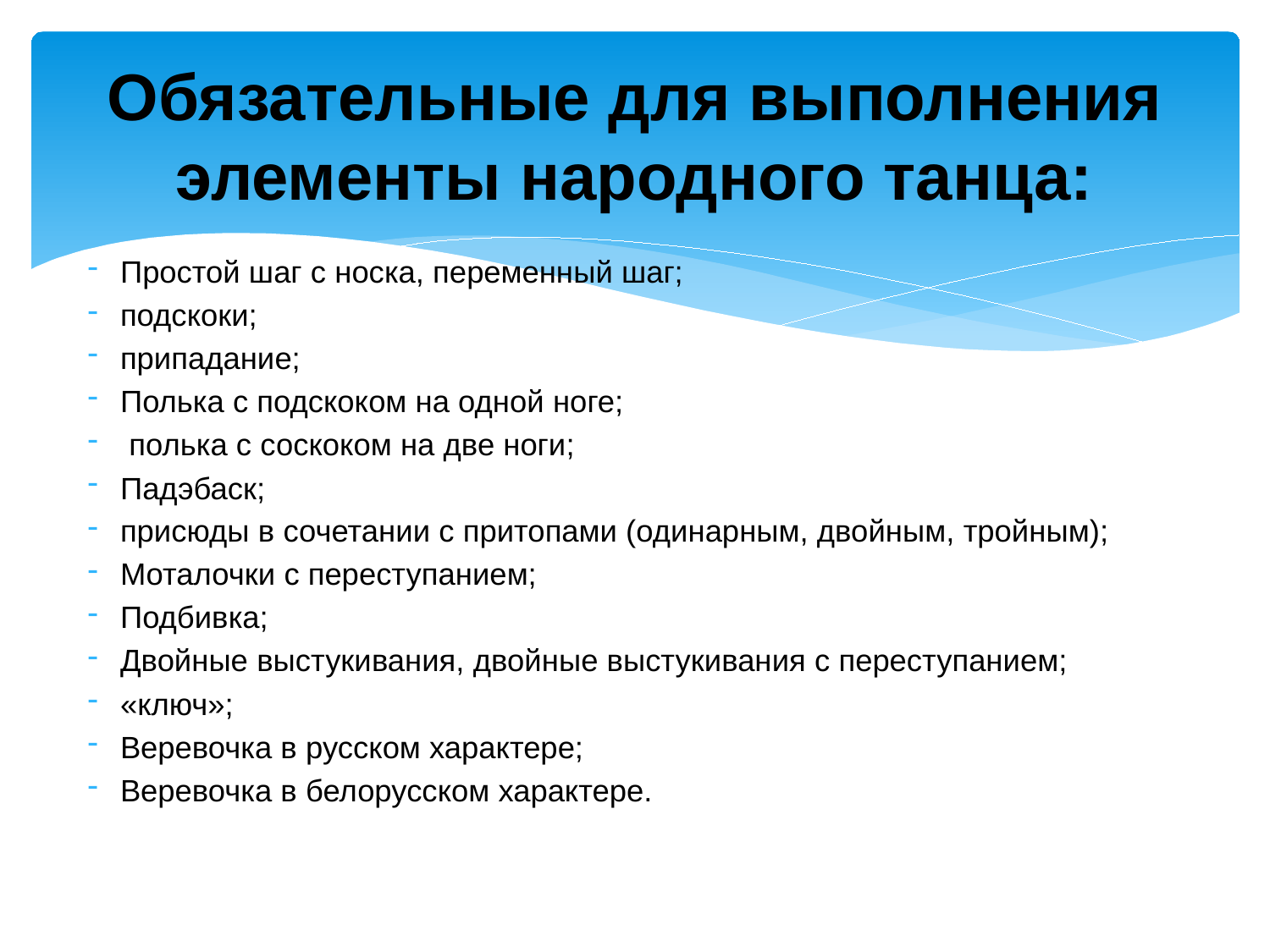

# Обязательные для выполнения элементы народного танца:
Простой шаг с носка, переменный шаг;
подскоки;
припадание;
Полька с подскоком на одной ноге;
 полька с соскоком на две ноги;
Падэбаск;
присюды в сочетании с притопами (одинарным, двойным, тройным);
Моталочки с переступанием;
Подбивка;
Двойные выстукивания, двойные выстукивания с переступанием;
«ключ»;
Веревочка в русском характере;
Веревочка в белорусском характере.